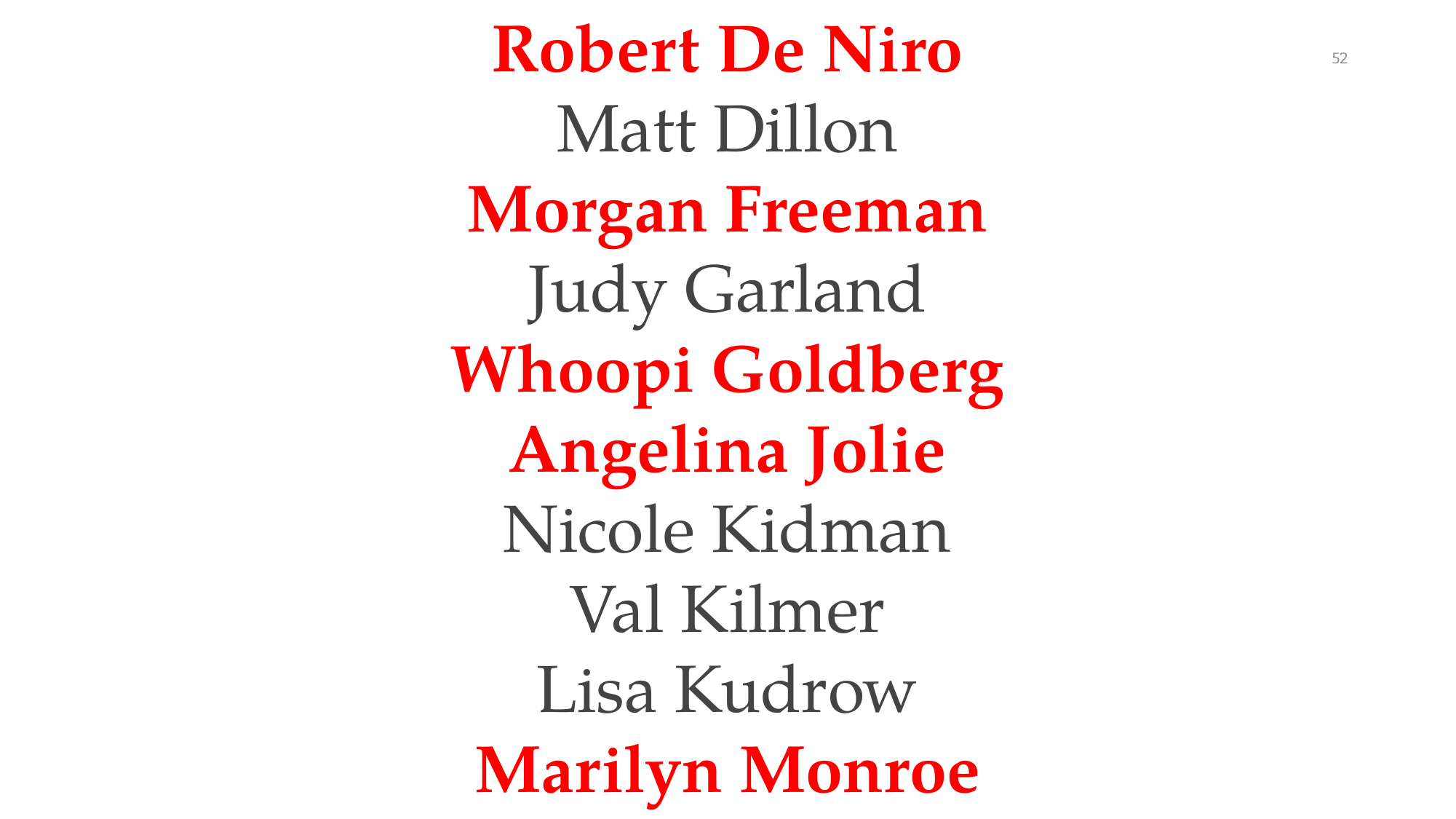

Robert De Niro
Matt Dillon
Morgan Freeman
Judy Garland
Whoopi Goldberg
Angelina Jolie
Nicole Kidman
Val Kilmer
Lisa Kudrow
Marilyn Monroe
52